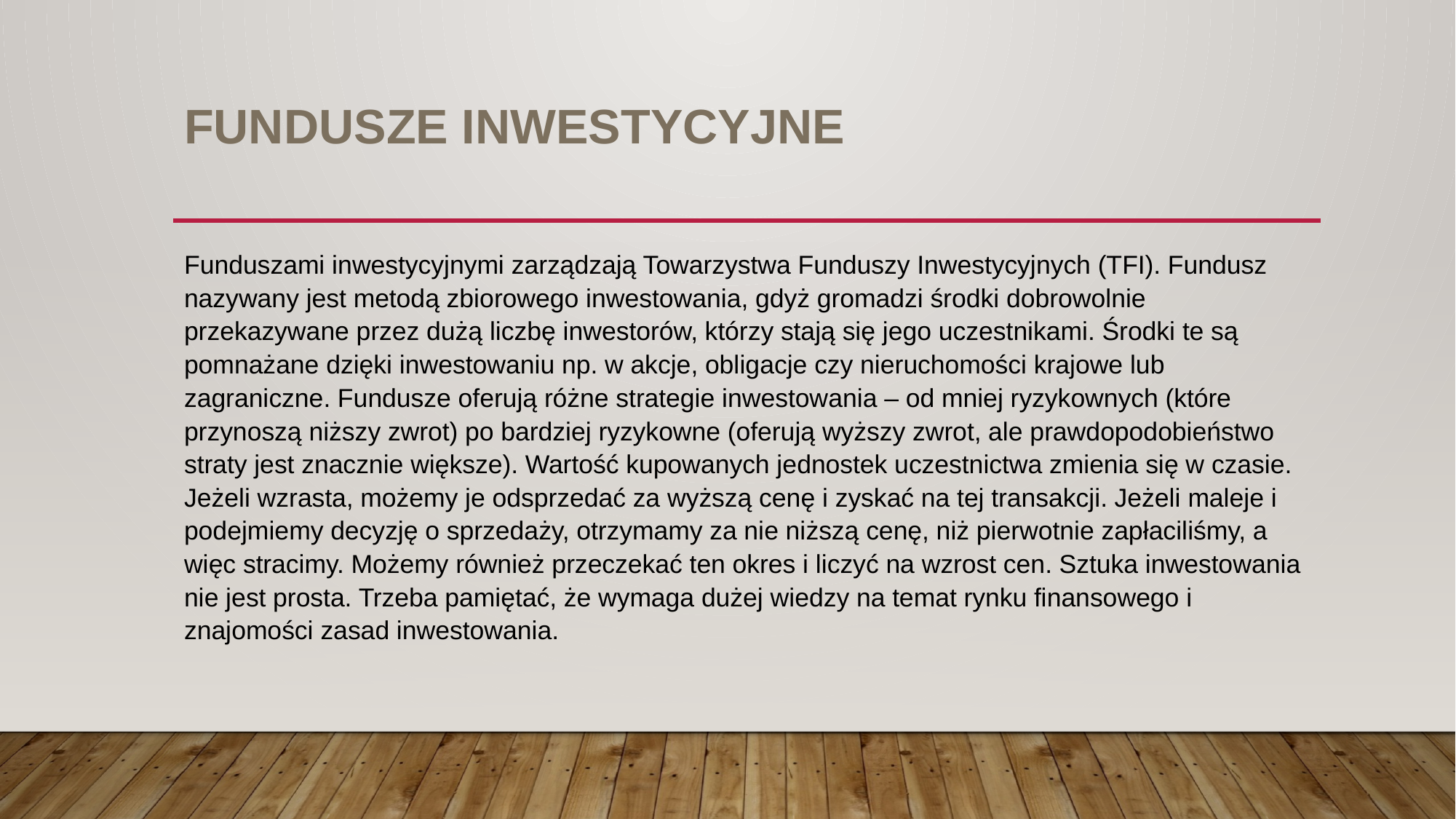

# Fundusze inwestycyjne
Funduszami inwestycyjnymi zarządzają Towarzystwa Funduszy Inwestycyjnych (TFI). Fundusz nazywany jest metodą zbiorowego inwestowania, gdyż gromadzi środki dobrowolnie przekazywane przez dużą liczbę inwestorów, którzy stają się jego uczestnikami. Środki te są pomnażane dzięki inwestowaniu np. w akcje, obligacje czy nieruchomości krajowe lub zagraniczne. Fundusze oferują różne strategie inwestowania ‒ od mniej ryzykownych (które przynoszą niższy zwrot) po bardziej ryzykowne (oferują wyższy zwrot, ale prawdopodobieństwo straty jest znacznie większe). Wartość kupowanych jednostek uczestnictwa zmienia się w czasie. Jeżeli wzrasta, możemy je odsprzedać za wyższą cenę i zyskać na tej transakcji. Jeżeli maleje i podejmiemy decyzję o sprzedaży, otrzymamy za nie niższą cenę, niż pierwotnie zapłaciliśmy, a więc stracimy. Możemy również przeczekać ten okres i liczyć na wzrost cen. Sztuka inwestowania nie jest prosta. Trzeba pamiętać, że wymaga dużej wiedzy na temat rynku finansowego i znajomości zasad inwestowania.